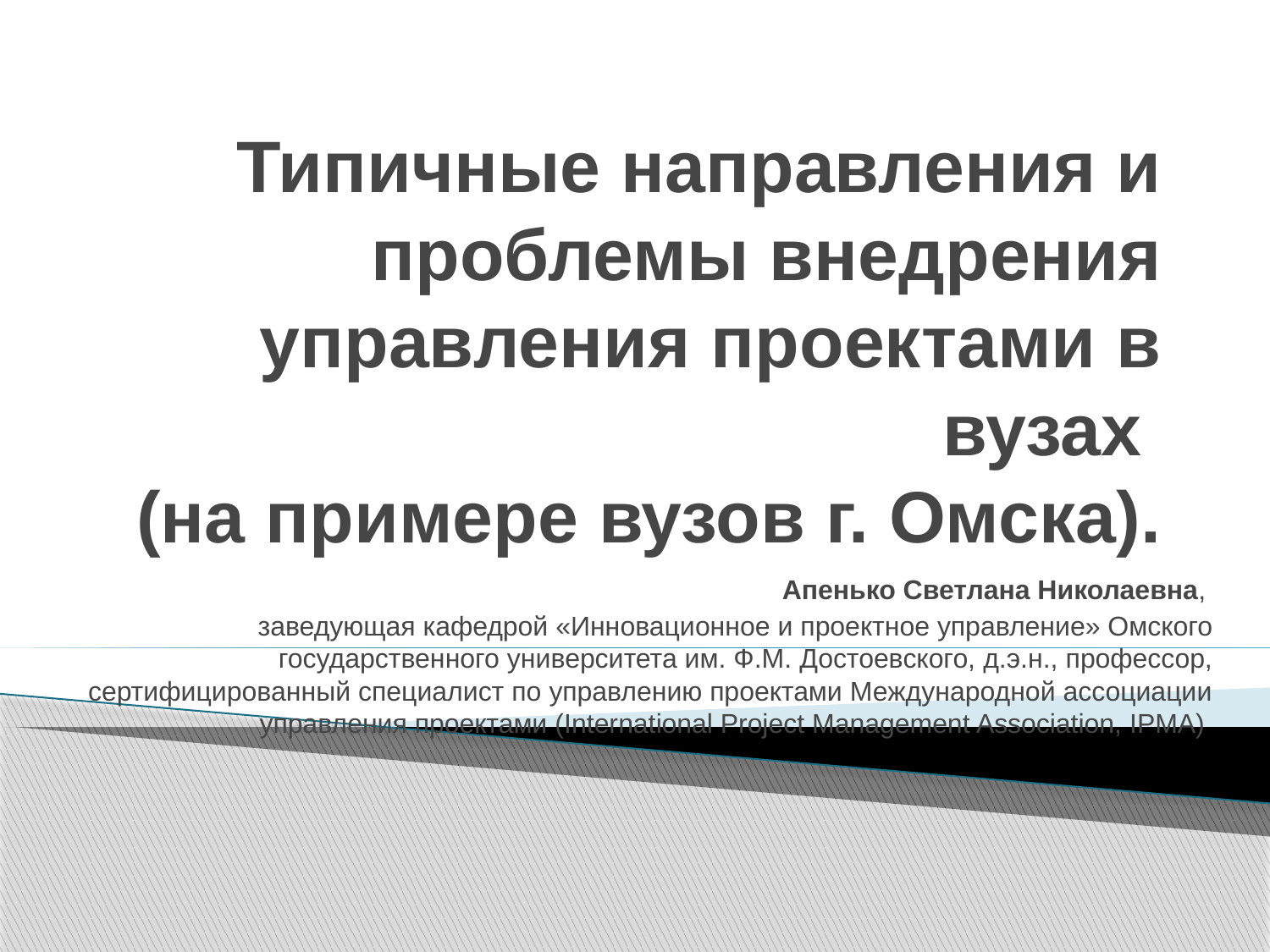

# Типичные направления и проблемы внедрения управления проектами в вузах (на примере вузов г. Омска).
Апенько Светлана Николаевна,
заведующая кафедрой «Инновационное и проектное управление» Омского государственного университета им. Ф.М. Достоевского, д.э.н., профессор, сертифицированный специалист по управлению проектами Международной ассоциации управления проектами (International Project Management Association, IPMA)